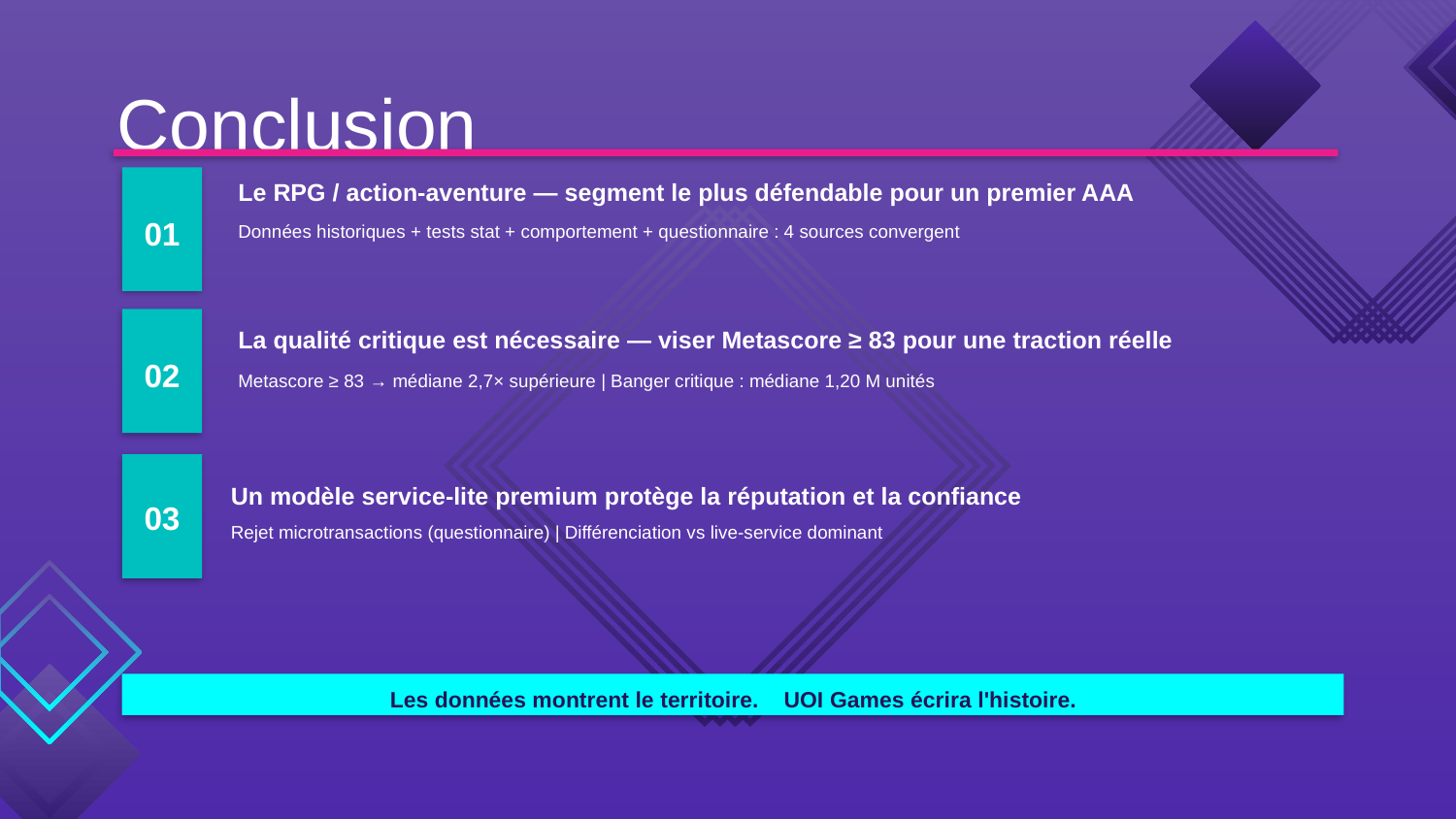

Conclusion

Le RPG / action-aventure — segment le plus défendable pour un premier AAA
01
Données historiques + tests stat + comportement + questionnaire : 4 sources convergent

La qualité critique est nécessaire — viser Metascore ≥ 83 pour une traction réelle
02
Metascore ≥ 83 → médiane 2,7× supérieure | Banger critique : médiane 1,20 M unités

Un modèle service-lite premium protège la réputation et la confiance
03
Rejet microtransactions (questionnaire) | Différenciation vs live-service dominant

Les données montrent le territoire.    UOI Games écrira l'histoire.